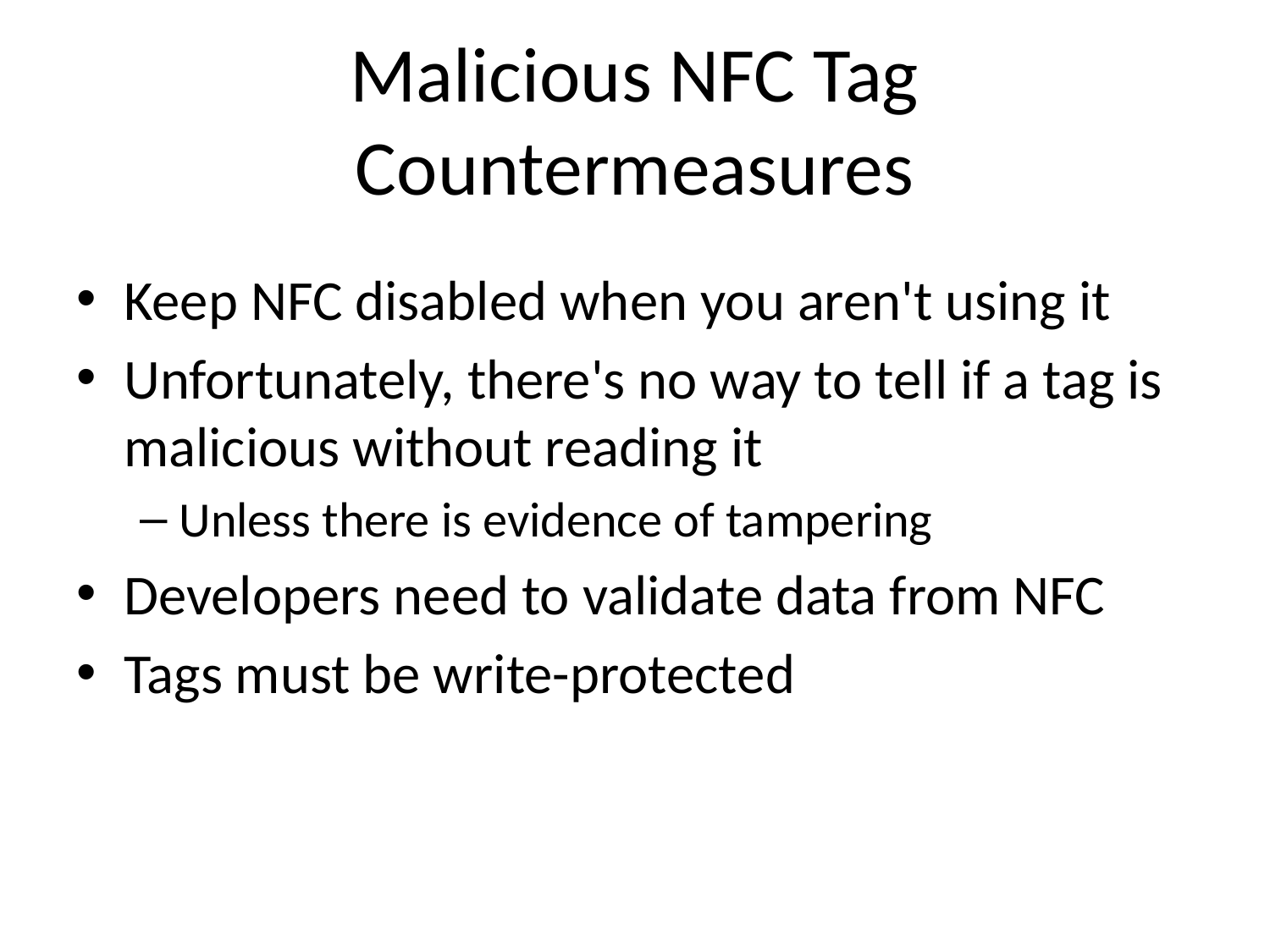

# Malicious NFC Tag Countermeasures
Keep NFC disabled when you aren't using it
Unfortunately, there's no way to tell if a tag is malicious without reading it
Unless there is evidence of tampering
Developers need to validate data from NFC
Tags must be write-protected